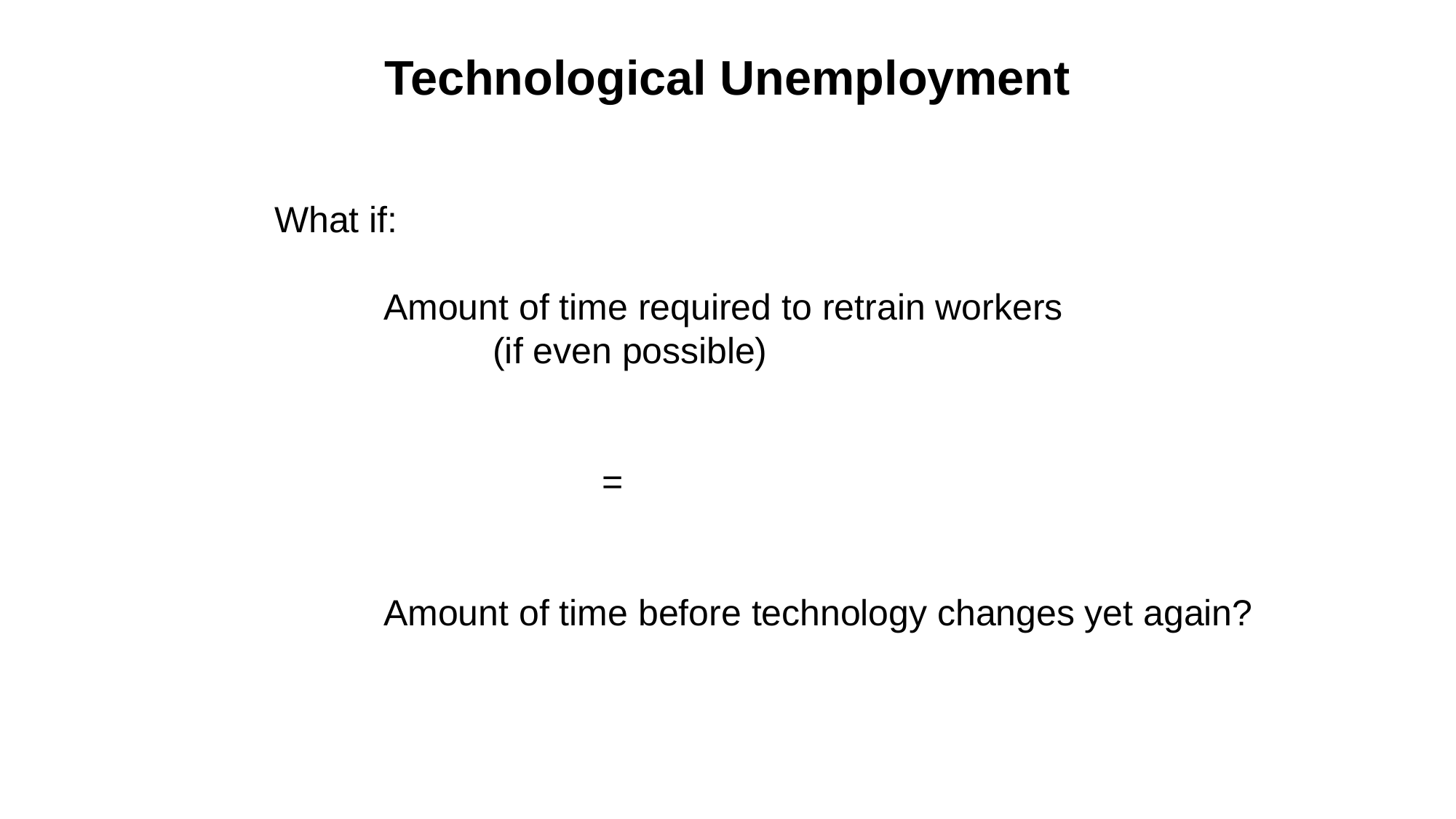

# Technological Unemployment
What if:

	Amount of time required to retrain workers
		(if even possible)

			=

	Amount of time before technology changes yet again?